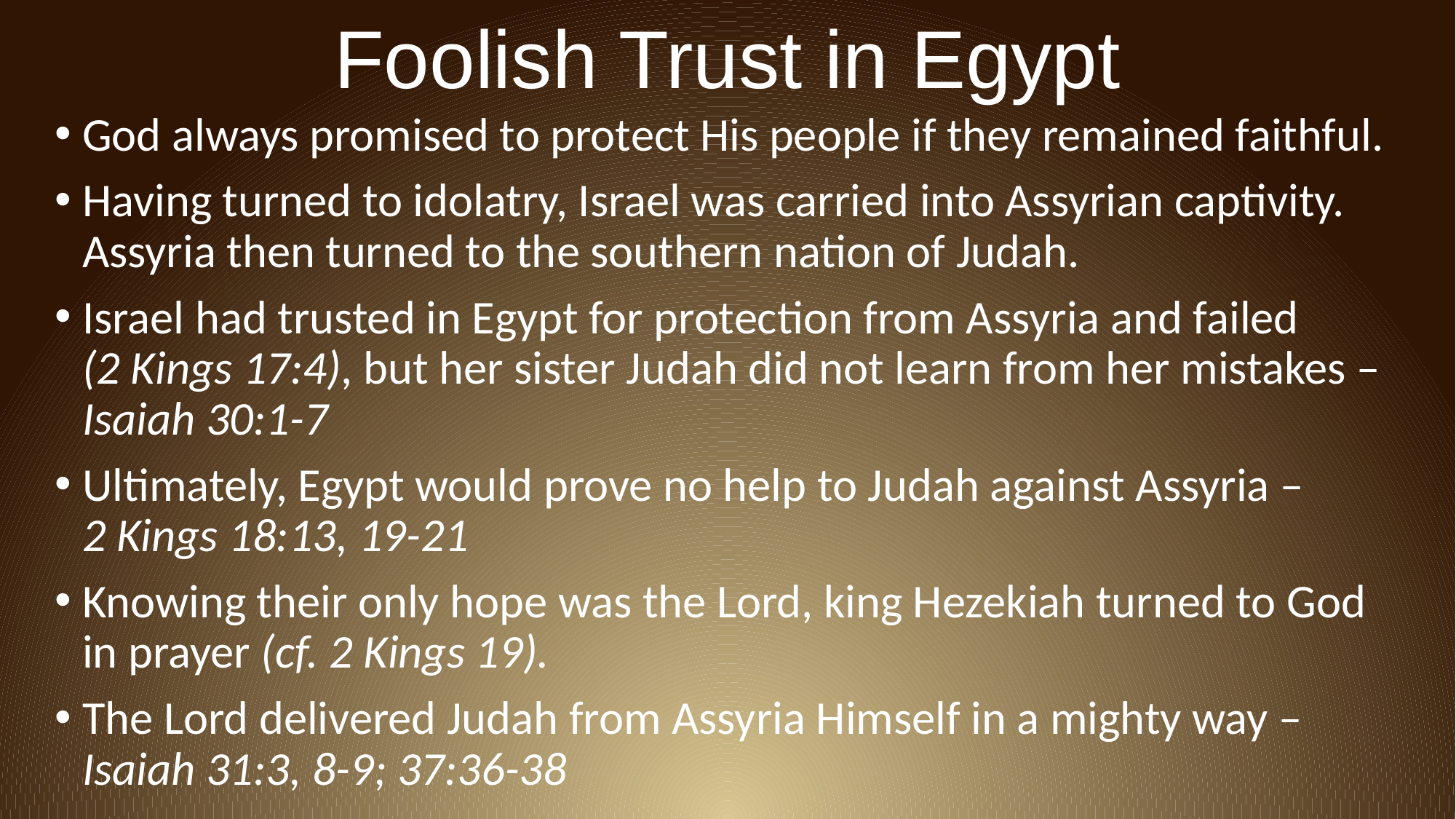

# Foolish Trust in Egypt
God always promised to protect His people if they remained faithful.
Having turned to idolatry, Israel was carried into Assyrian captivity. Assyria then turned to the southern nation of Judah.
Israel had trusted in Egypt for protection from Assyria and failed         (2 Kings 17:4), but her sister Judah did not learn from her mistakes – Isaiah 30:1-7
Ultimately, Egypt would prove no help to Judah against Assyria –          2 Kings 18:13, 19-21
Knowing their only hope was the Lord, king Hezekiah turned to God in prayer (cf. 2 Kings 19).
The Lord delivered Judah from Assyria Himself in a mighty way – Isaiah 31:3, 8-9; 37:36-38